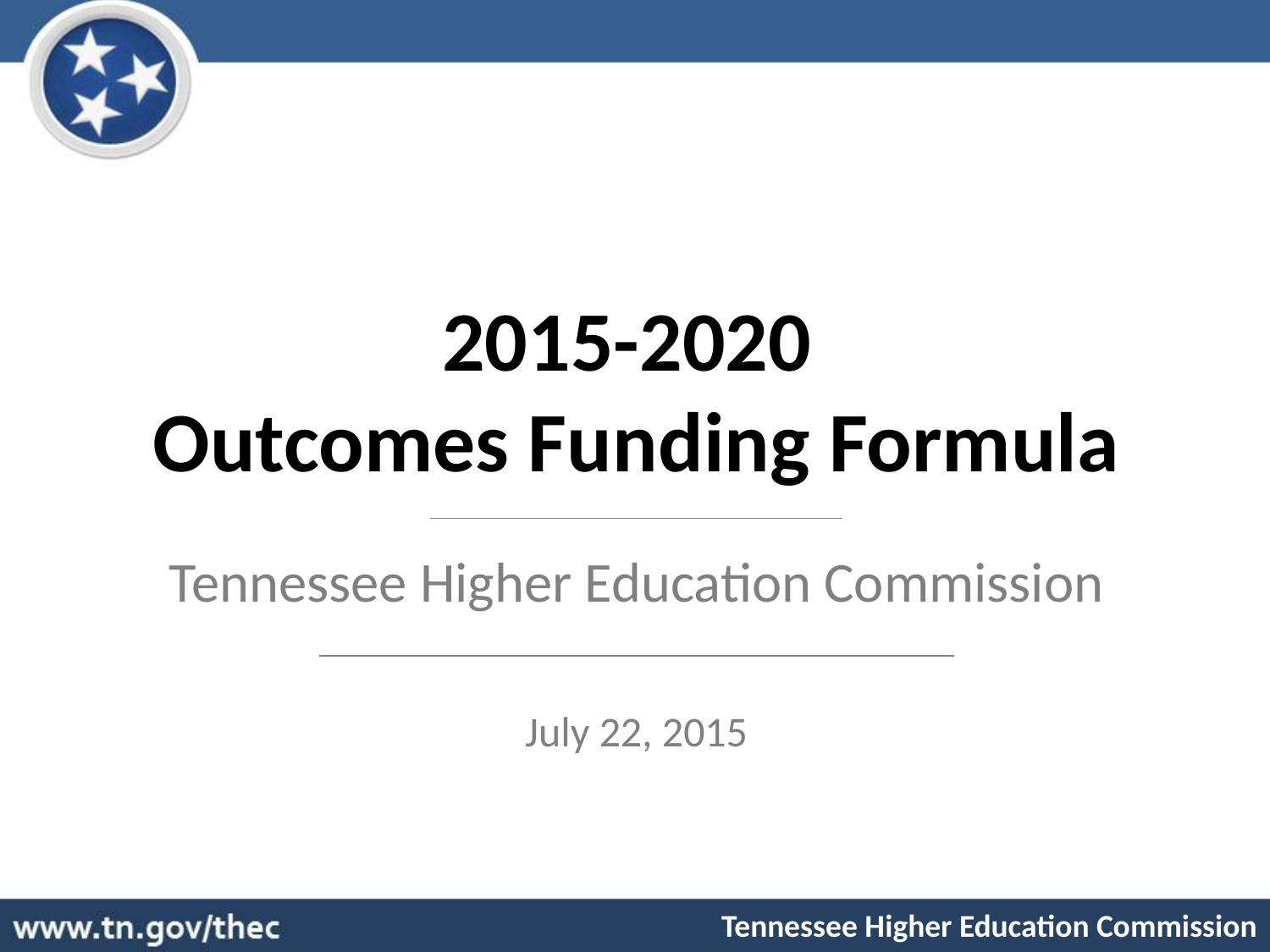

# 2015-2020 Outcomes Funding Formula
Tennessee Higher Education Commission

July 22, 2015
Tennessee Higher Education Commission